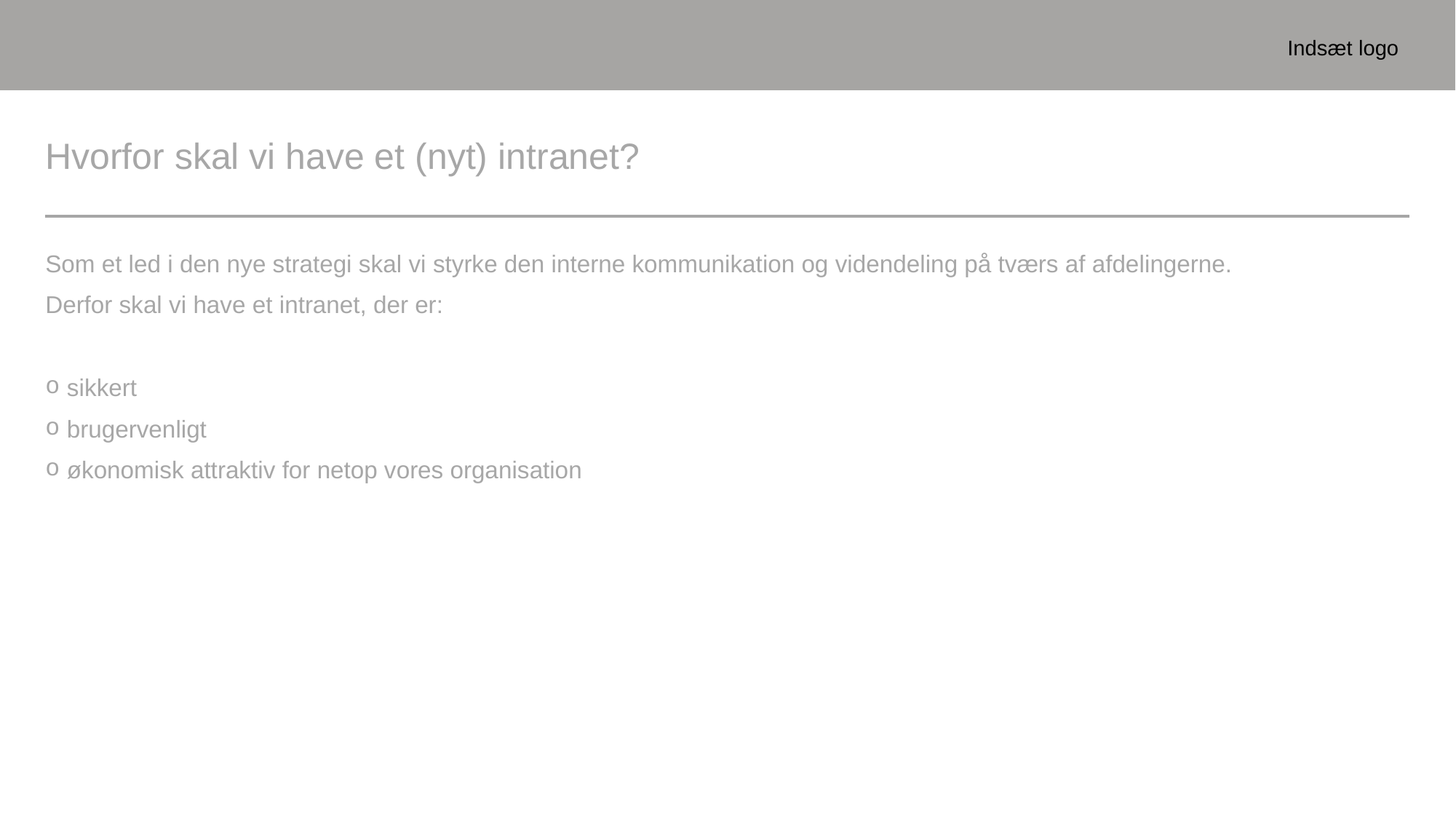

Indsæt logo
# Hvorfor skal vi have et (nyt) intranet?
Som et led i den nye strategi skal vi styrke den interne kommunikation og videndeling på tværs af afdelingerne.
Derfor skal vi have et intranet, der er:

sikkert
brugervenligt
økonomisk attraktiv for netop vores organisation